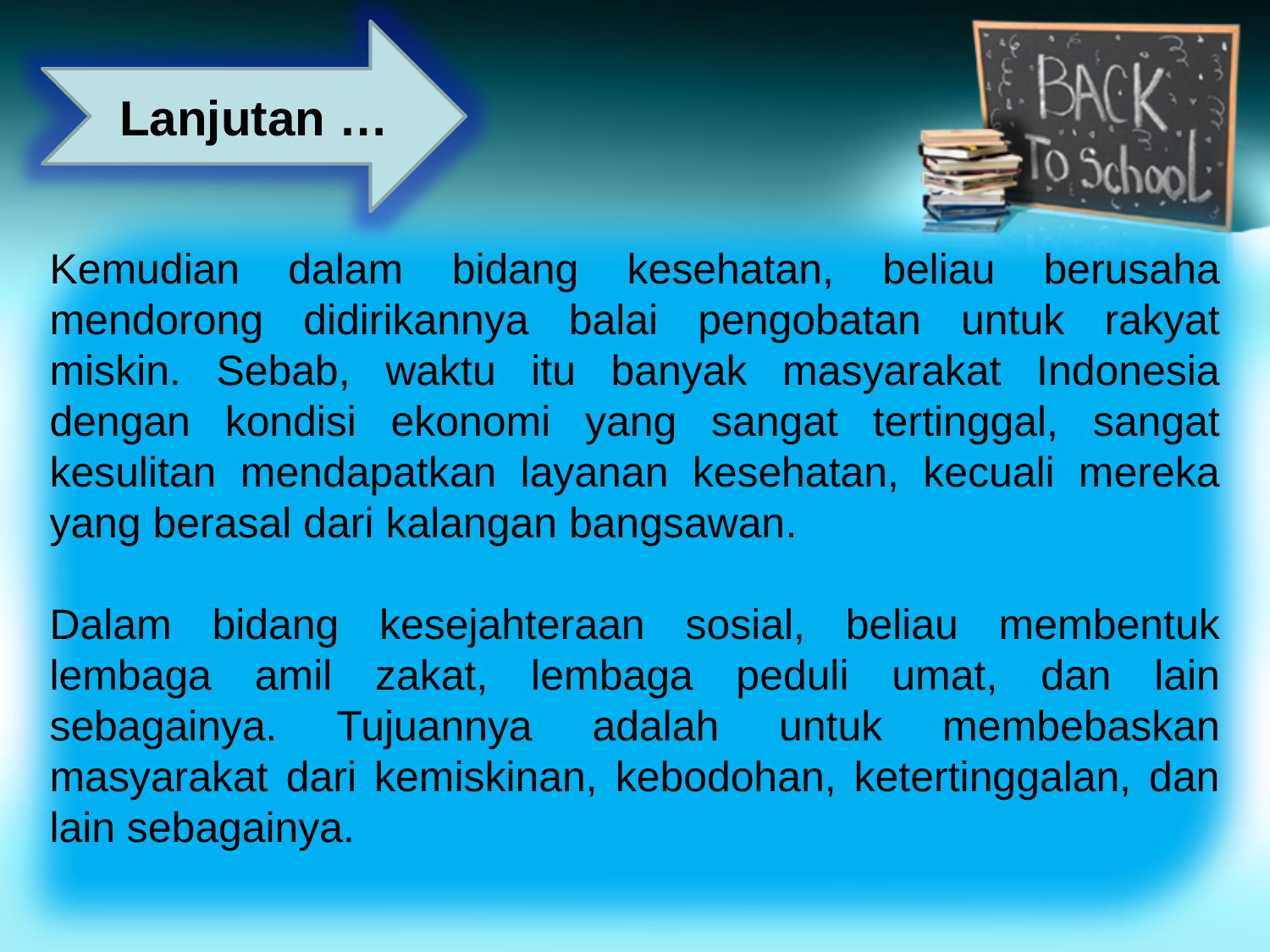

Lanjutan …
Kemudian dalam bidang kesehatan, beliau berusaha mendorong didirikannya balai pengobatan untuk rakyat miskin. Sebab, waktu itu banyak masyarakat Indonesia dengan kondisi ekonomi yang sangat tertinggal, sangat kesulitan mendapatkan layanan kesehatan, kecuali mereka yang berasal dari kalangan bangsawan.

Dalam bidang kesejahteraan sosial, beliau membentuk lembaga amil zakat, lembaga peduli umat, dan lain sebagainya. Tujuannya adalah untuk membebaskan masyarakat dari kemiskinan, kebodohan, ketertinggalan, dan lain sebagainya.